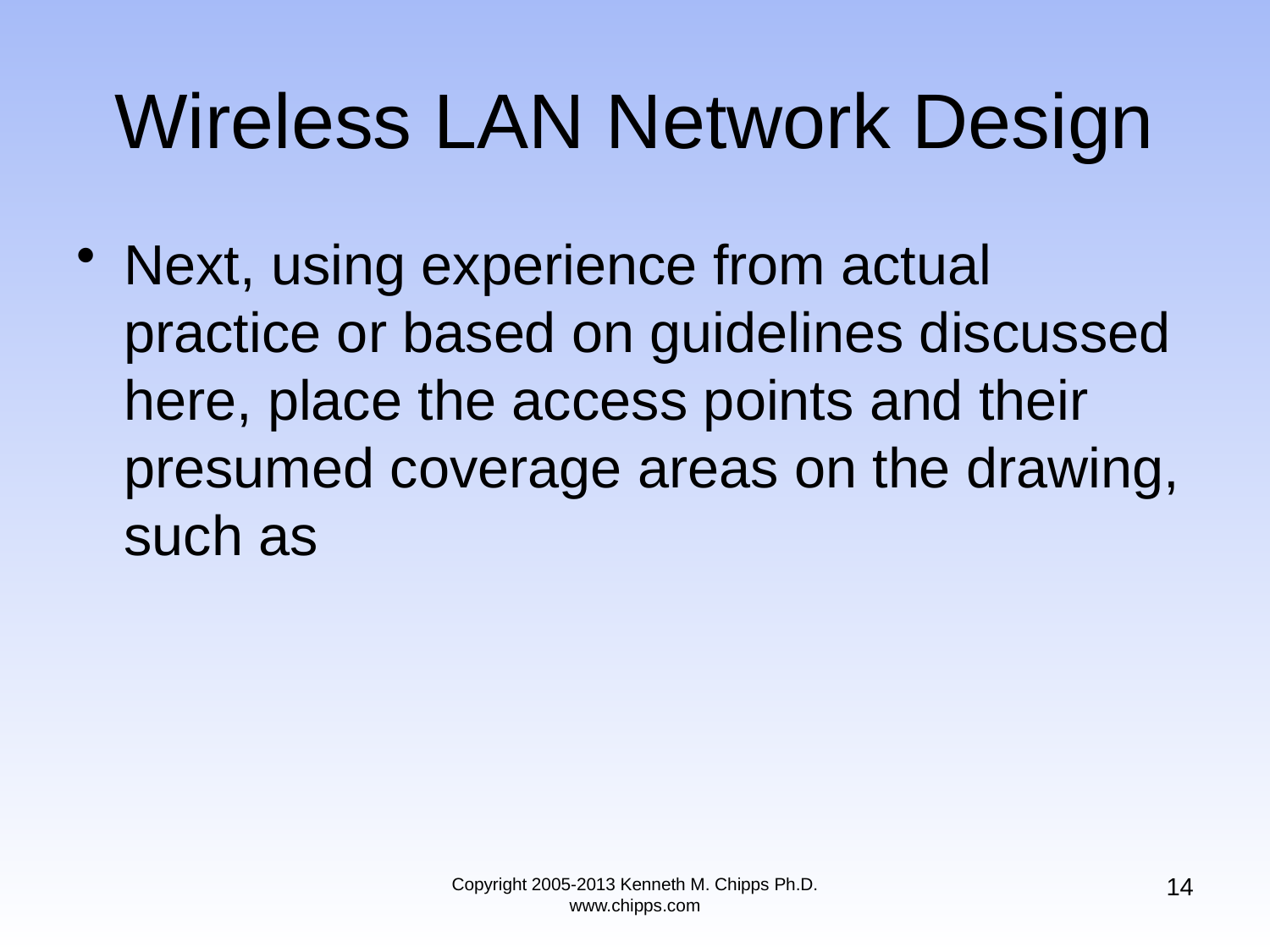

# Wireless LAN Network Design
Next, using experience from actual practice or based on guidelines discussed here, place the access points and their presumed coverage areas on the drawing, such as
14
Copyright 2005-2013 Kenneth M. Chipps Ph.D. www.chipps.com